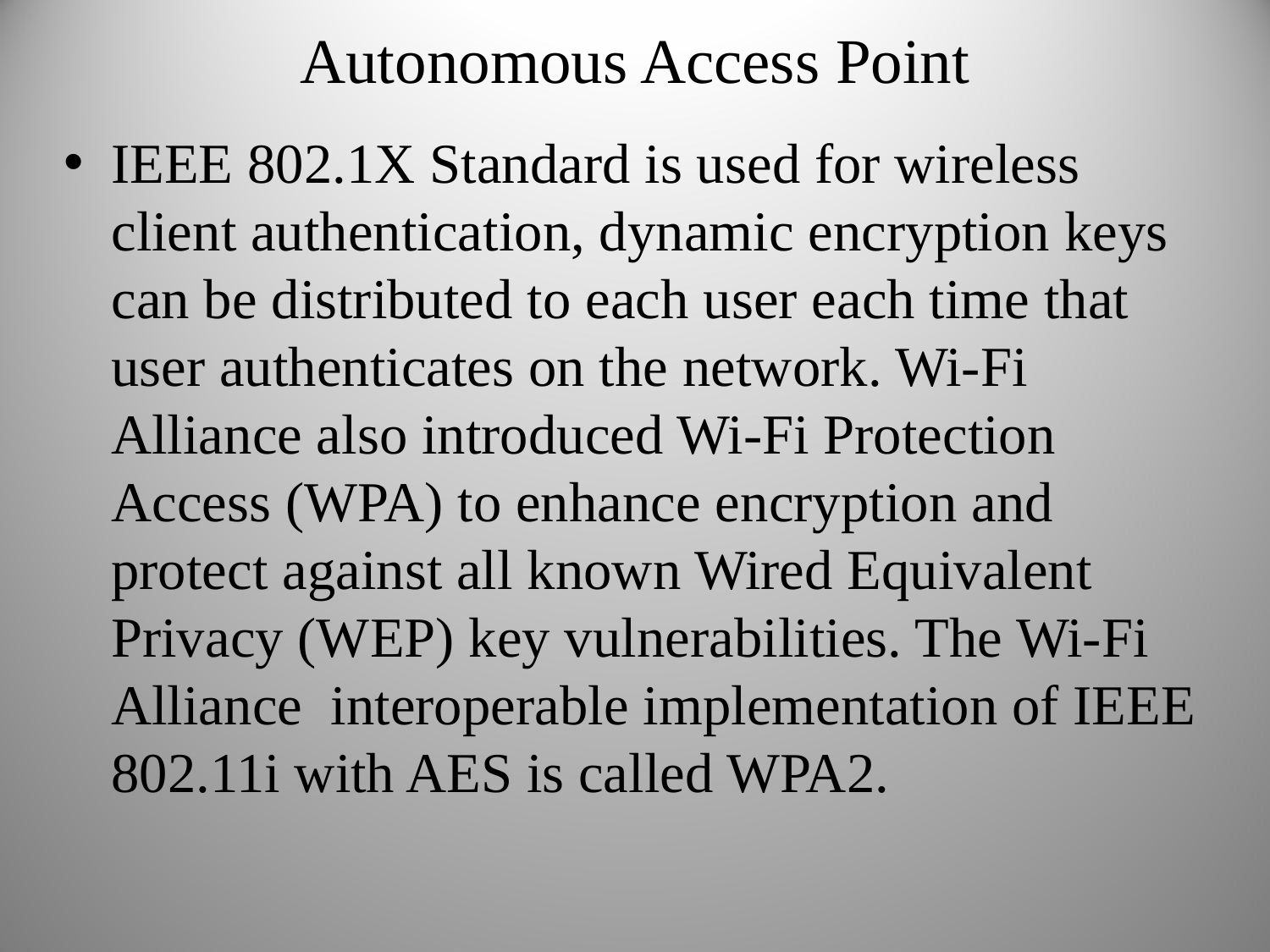

Autonomous Access Point
IEEE 802.1X Standard is used for wireless client authentication, dynamic encryption keys can be distributed to each user each time that user authenticates on the network. Wi-Fi Alliance also introduced Wi-Fi Protection Access (WPA) to enhance encryption and protect against all known Wired Equivalent Privacy (WEP) key vulnerabilities. The Wi-Fi Alliance  interoperable implementation of IEEE 802.11i with AES is called WPA2.